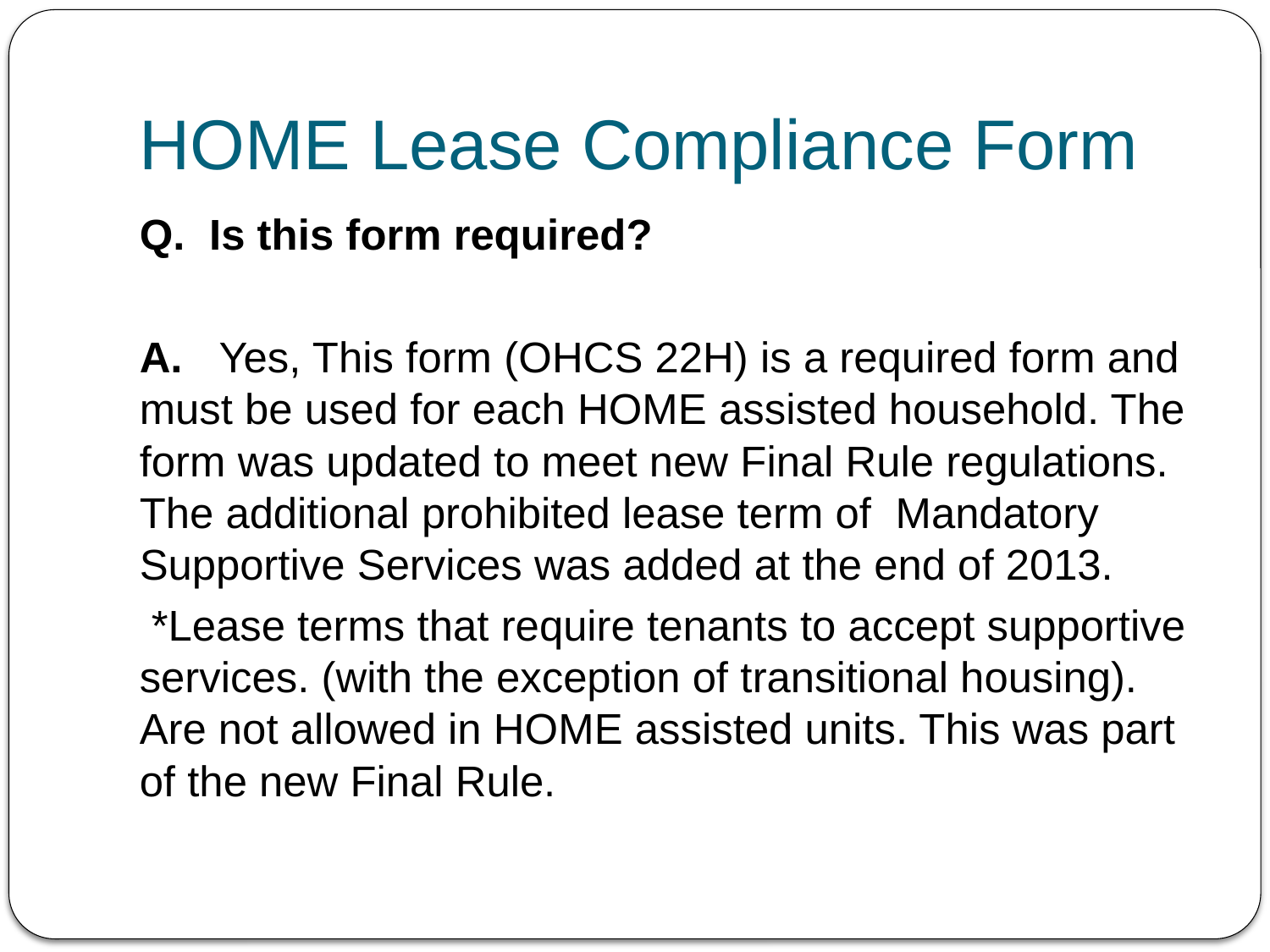

# HOME Lease Compliance Form
Q.  Is this form required?

A.   Yes, This form (OHCS 22H) is a required form and must be used for each HOME assisted household. The form was updated to meet new Final Rule regulations. The additional prohibited lease term of  Mandatory Supportive Services was added at the end of 2013.
 *Lease terms that require tenants to accept supportive services. (with the exception of transitional housing). Are not allowed in HOME assisted units. This was part of the new Final Rule.